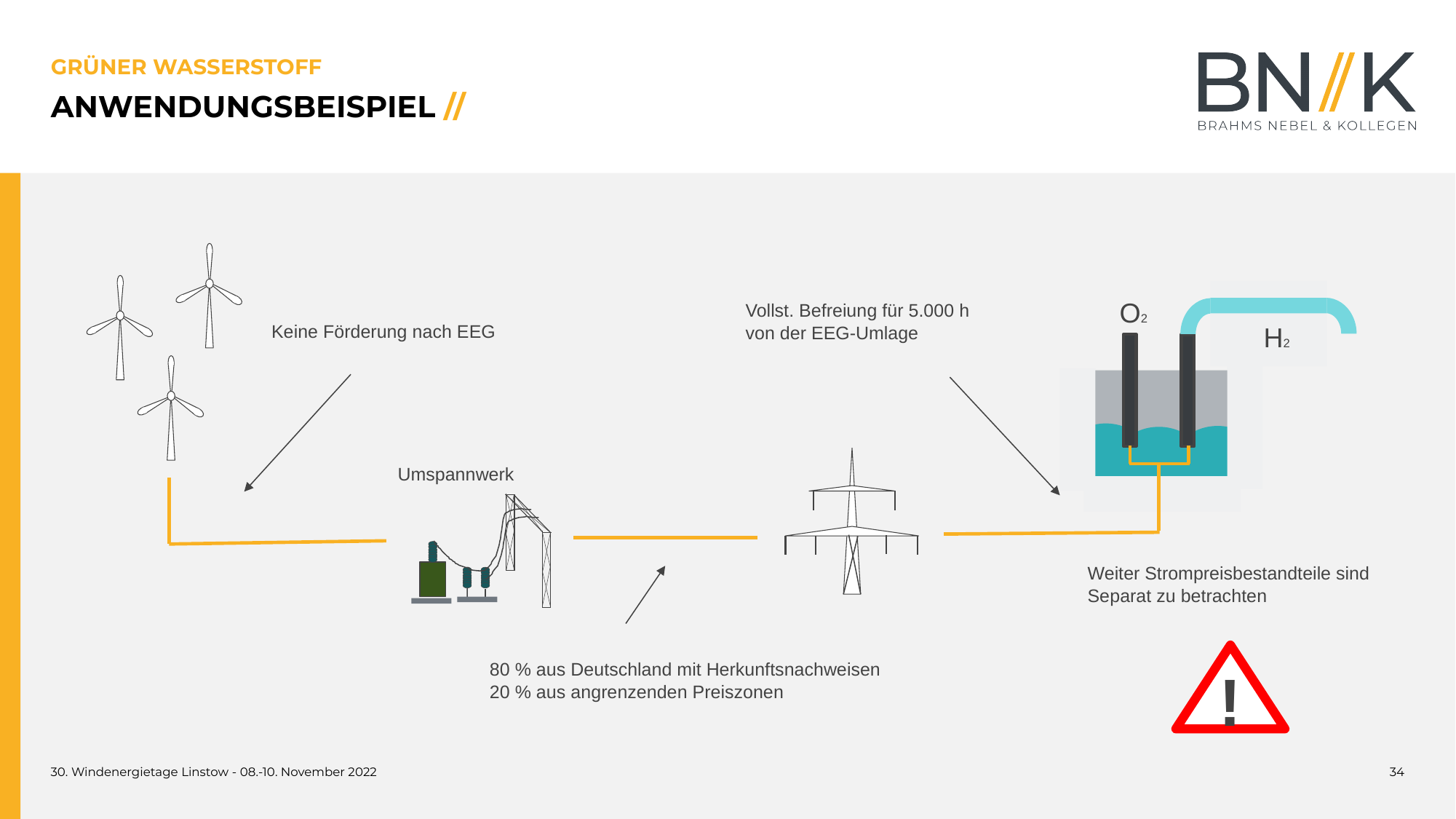

GRÜNER WASSERSTOFF
ANWENDUNGSBEISPIEL //

O2
H2
Vollst. Befreiung für 5.000 h
von der EEG-Umlage
Keine Förderung nach EEG

Umspannwerk

Weiter Strompreisbestandteile sind
Separat zu betrachten

!
80 % aus Deutschland mit Herkunftsnachweisen
20 % aus angrenzenden Preiszonen
30. Windenergietage Linstow - 08.-10. November 2022
34